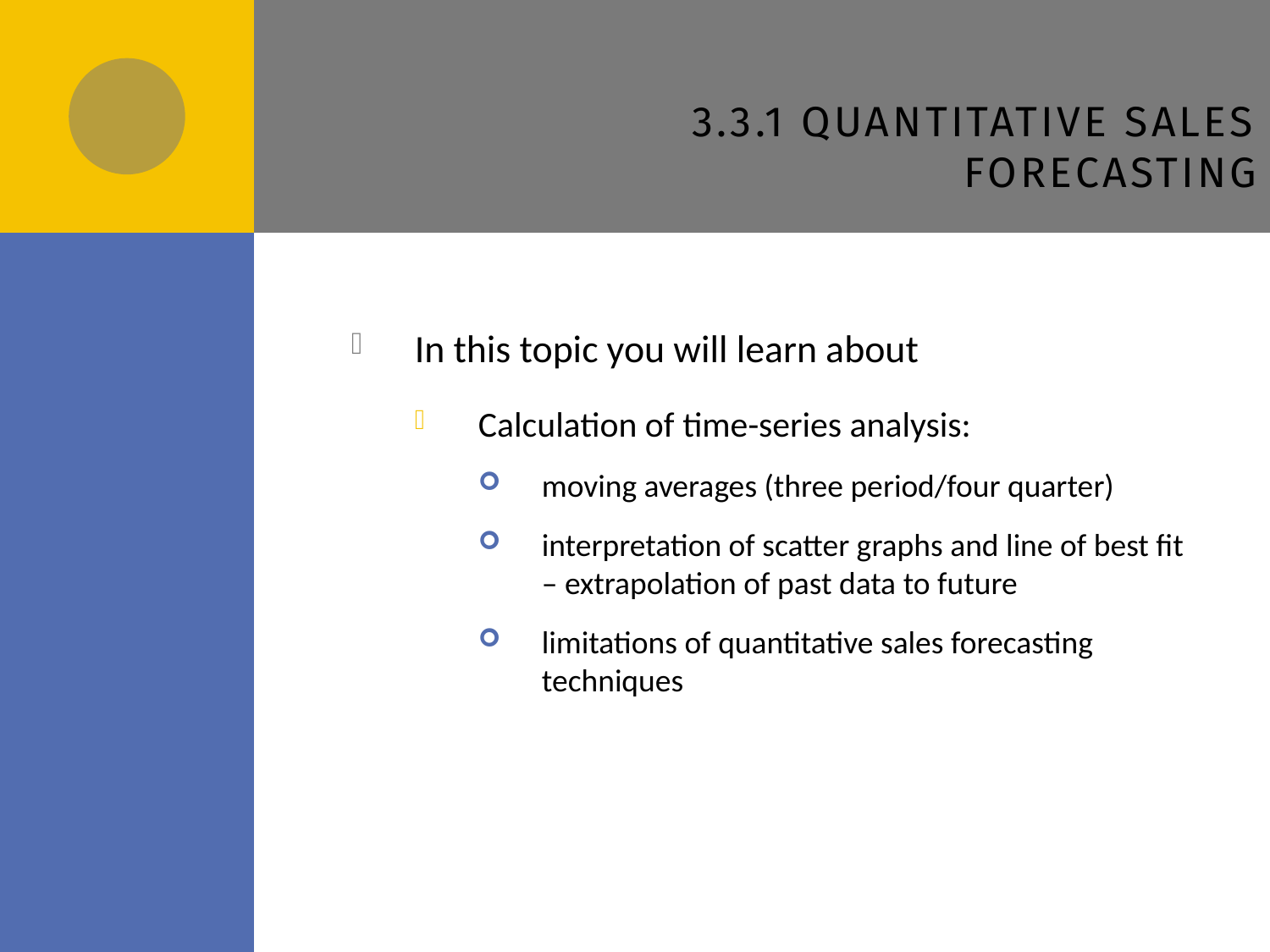

# 3.3.1 Quantitative sales forecasting
In this topic you will learn about
Calculation of time-series analysis:
moving averages (three period/four quarter)
interpretation of scatter graphs and line of best fit – extrapolation of past data to future
limitations of quantitative sales forecasting techniques